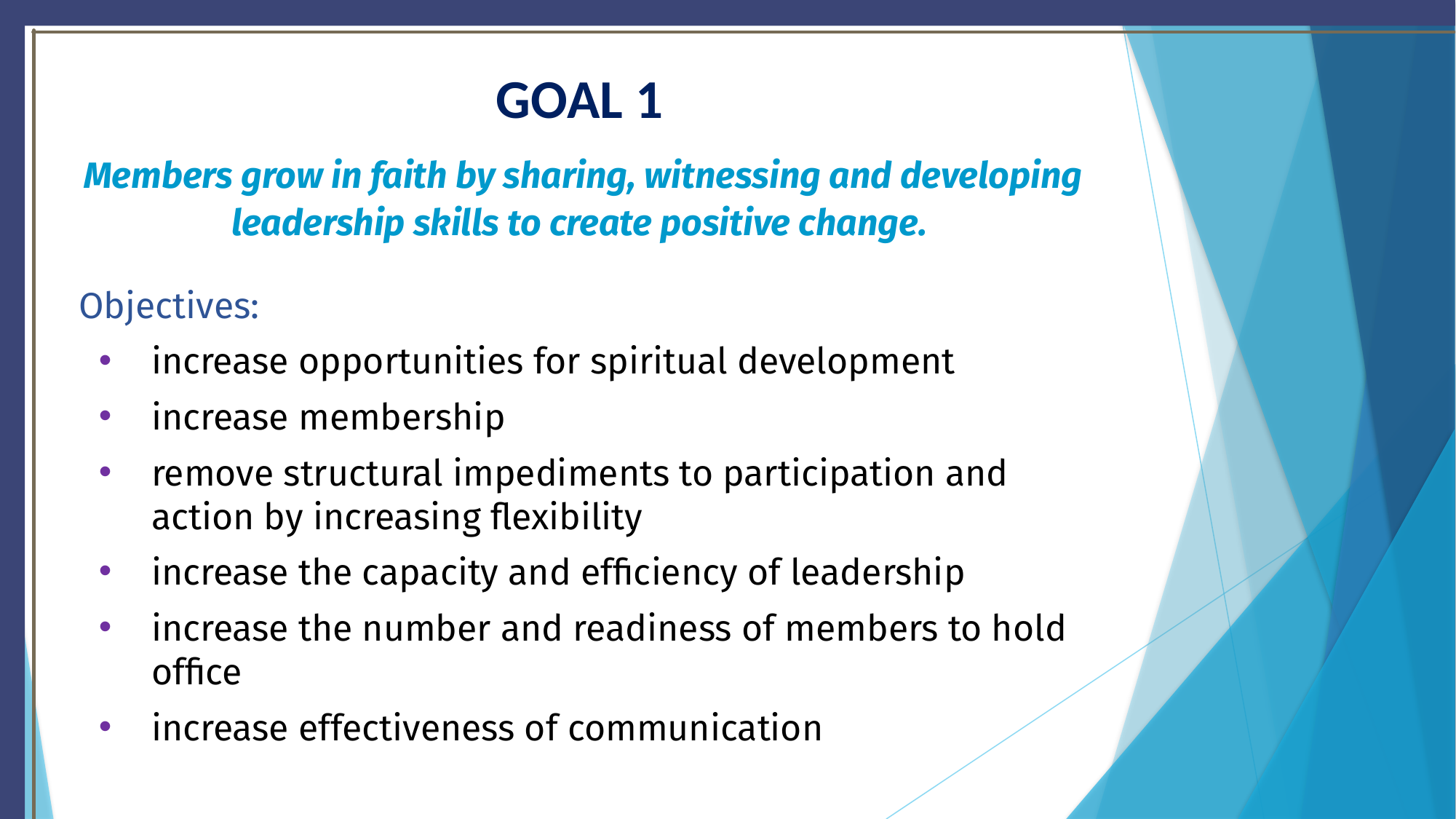

# GOAL 1
 Members grow in faith by sharing, witnessing and developing leadership skills to create positive change.

Objectives:
increase opportunities for spiritual development
increase membership
remove structural impediments to participation and action by increasing flexibility
increase the capacity and efficiency of leadership
increase the number and readiness of members to hold office
increase effectiveness of communication